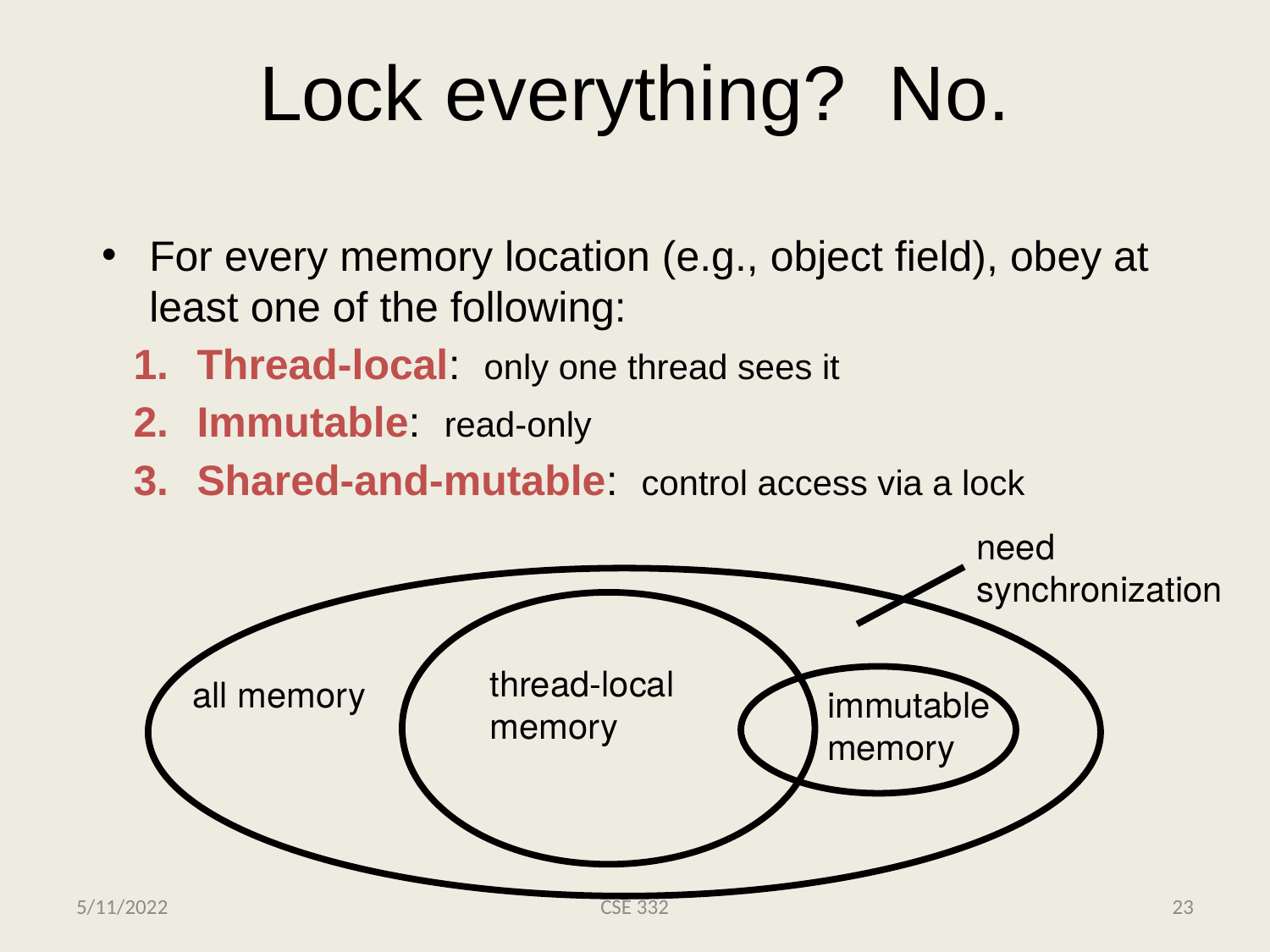

# Lock everything?  No.
For every memory location (e.g., object field), obey at least one of the following:
Thread-local:  only one thread sees it
Immutable:  read-only
Shared-and-mutable:  control access via a lock

need
synchronization

thread-local
memory
all memory

immutable
memory
5/11/2022
CSE 332
23